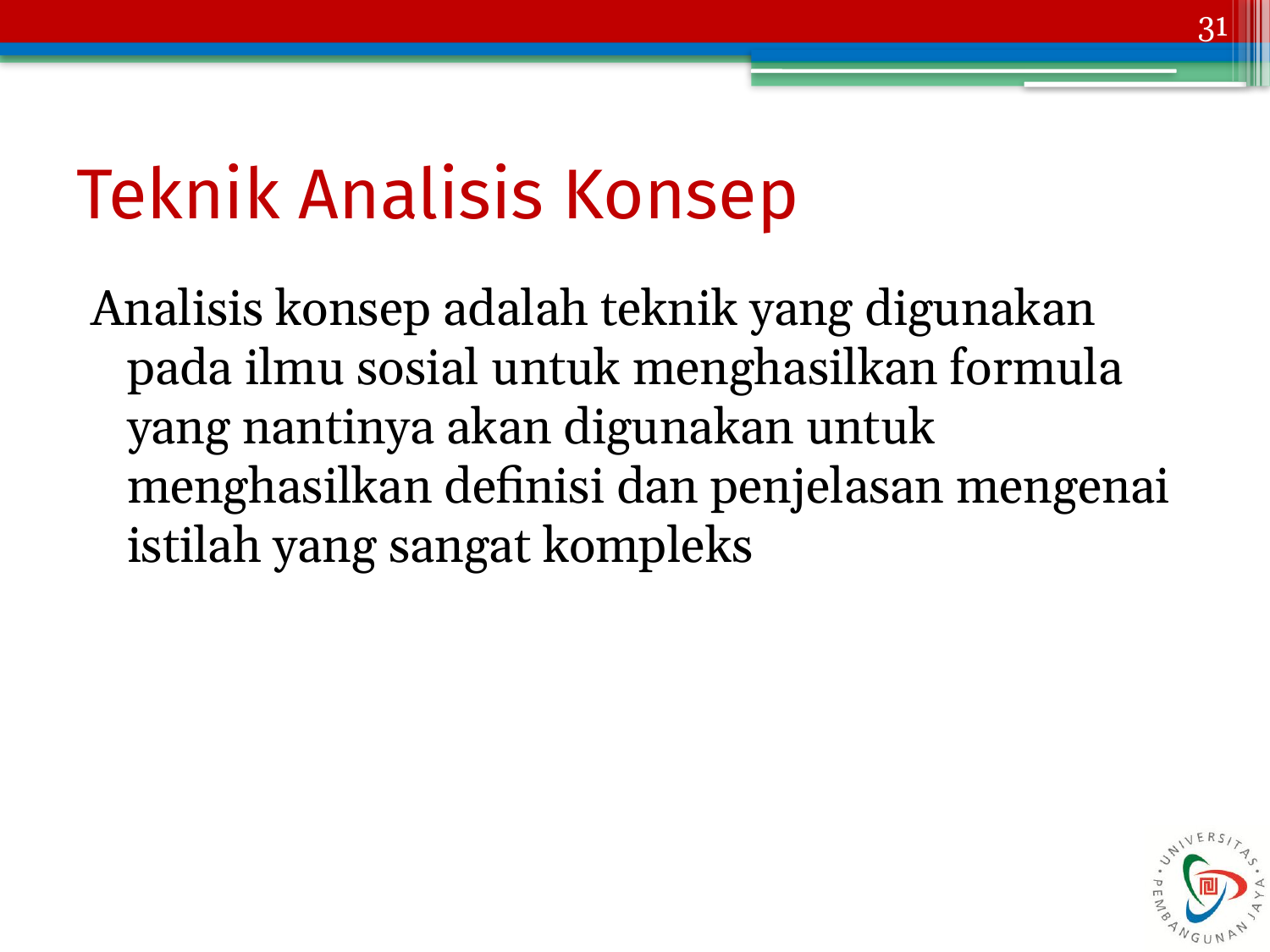

31
# Teknik Analisis Konsep
Analisis konsep adalah teknik yang digunakan pada ilmu sosial untuk menghasilkan formula yang nantinya akan digunakan untuk menghasilkan definisi dan penjelasan mengenai istilah yang sangat kompleks